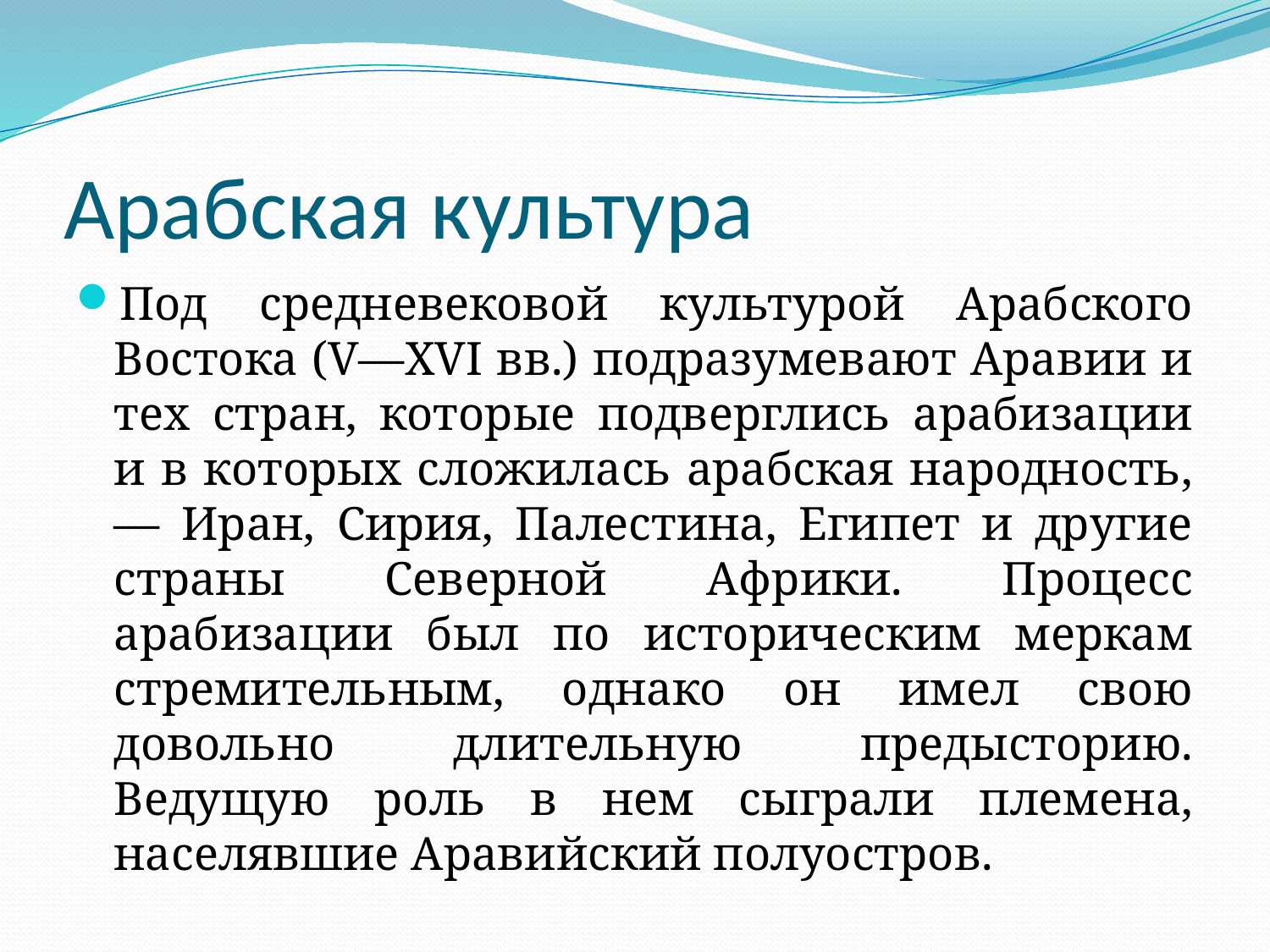

# Арабская культура
Под средневековой культурой Арабского Востока (V—XVI вв.) подразумевают Аравии и тех стран, которые подверглись арабизации и в которых сложилась арабская народность, — Иран, Сирия, Палестина, Египет и другие страны Северной Африки. Процесс арабизации был по историческим меркам стремительным, однако он имел свою довольно длительную предысторию. Ведущую роль в нем сыграли племена, населявшие Аравийский полуостров.